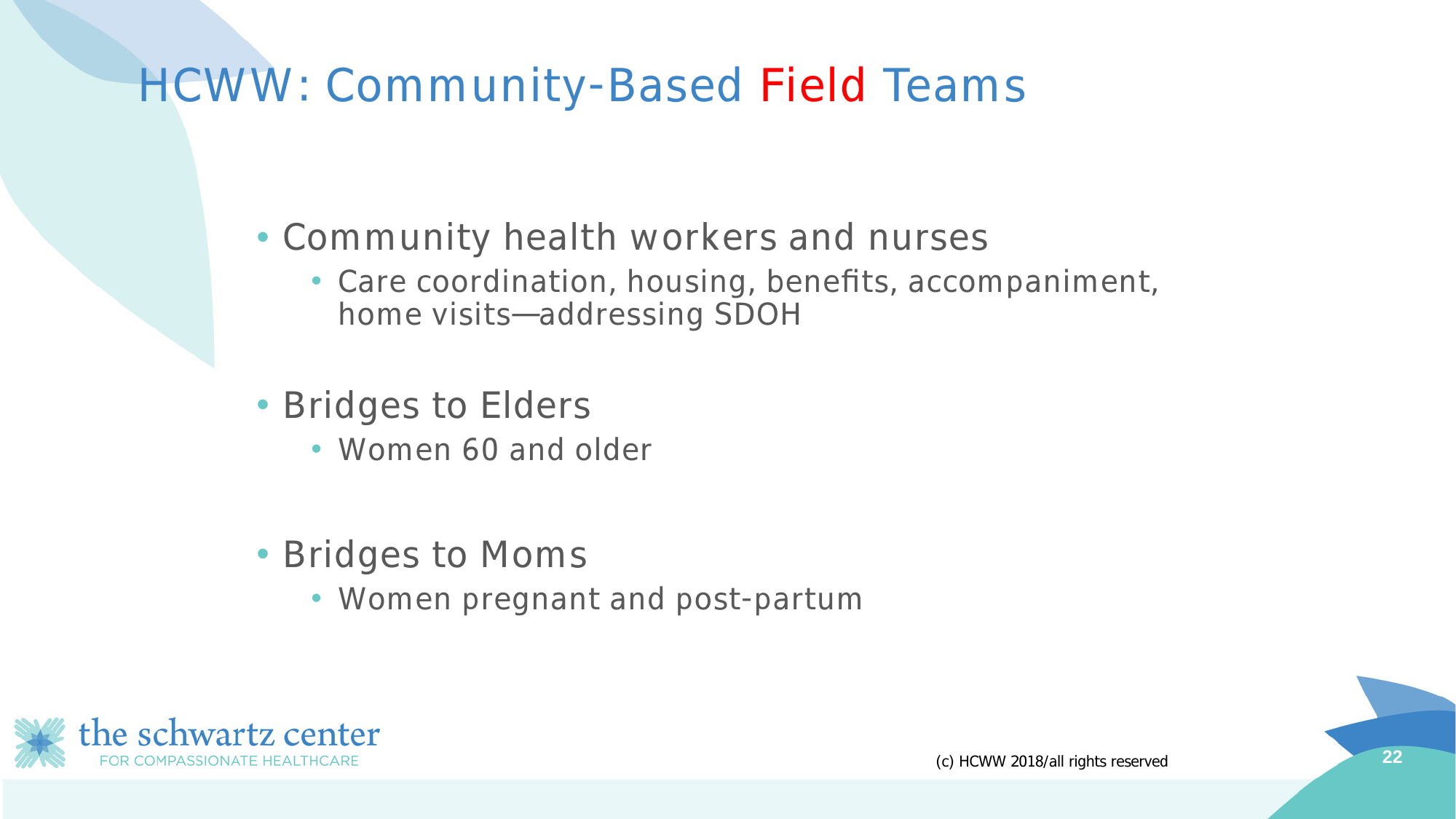

# HCWW: Community-Based Field Teams

Community health workers and nurses
Care coordination, housing, benefits, accompaniment, home visits—addressing SDOH

Bridges to Elders
Women 60 and older

Bridges to Moms
Women pregnant and post-partum
(c) HCWW 2018/all rights reserved